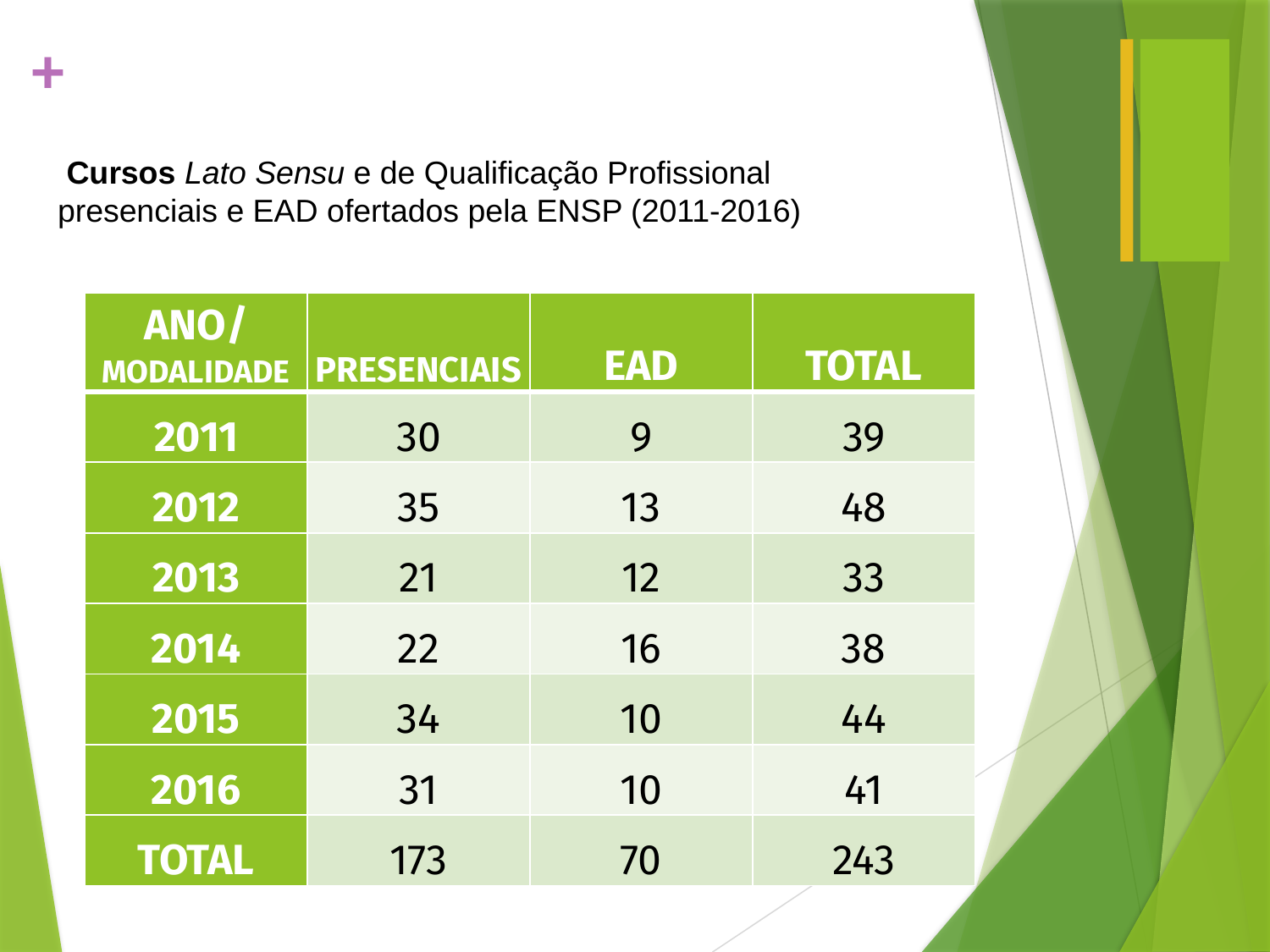

Cursos Lato Sensu e de Qualificação Profissional presenciais e EAD ofertados pela ENSP (2011-2016)

| ANO/ MODALIDADE | PRESENCIAIS | EAD | TOTAL |
| --- | --- | --- | --- |
| 2011 | 30 | 9 | 39 |
| 2012 | 35 | 13 | 48 |
| 2013 | 21 | 12 | 33 |
| 2014 | 22 | 16 | 38 |
| 2015 | 34 | 10 | 44 |
| 2016 | 31 | 10 | 41 |
| TOTAL | 173 | 70 | 243 |